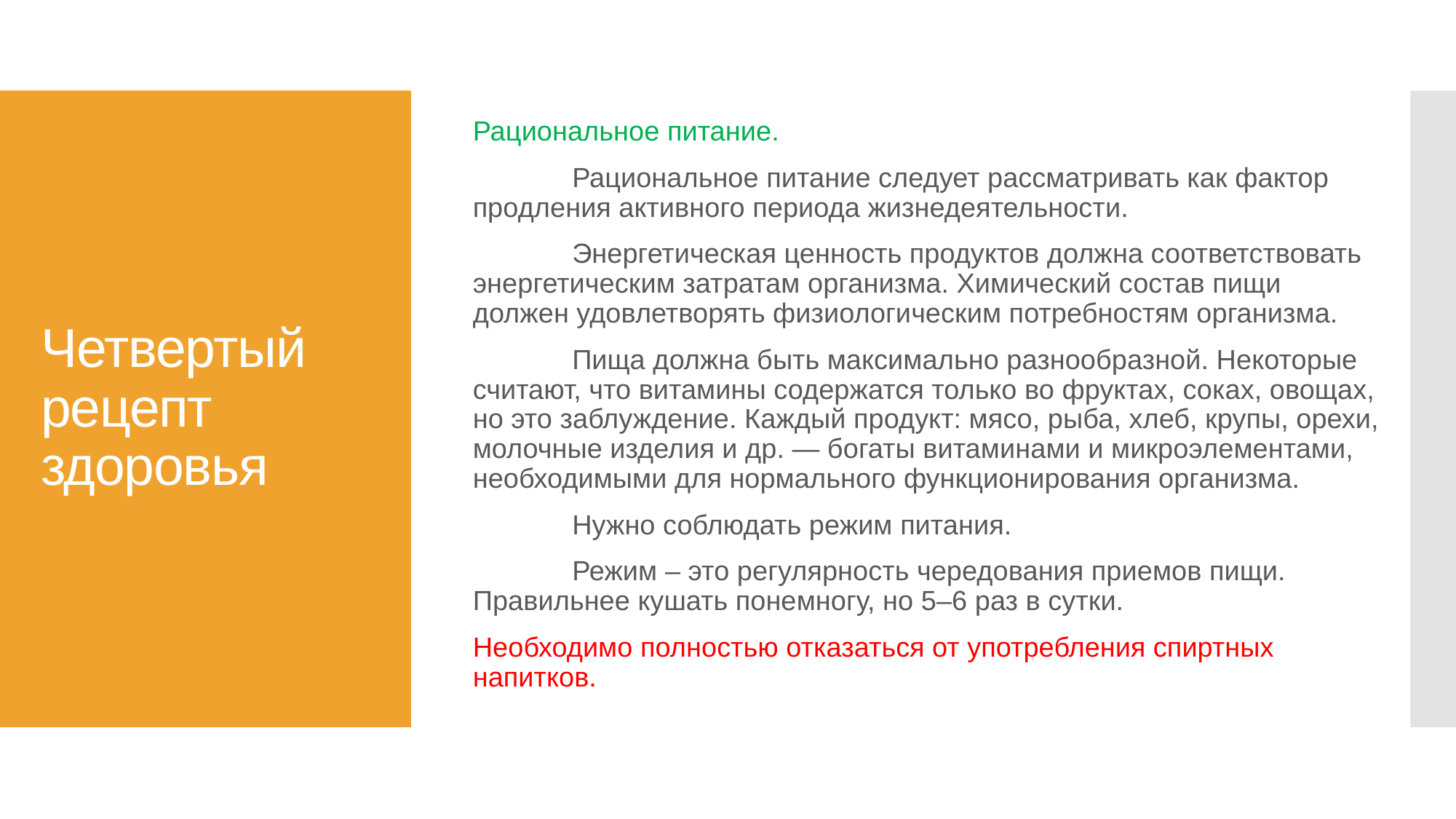

Рациональное питание.
	Рациональное питание следует рассматривать как фактор продления активного периода жизнедеятельности.
	Энергетическая ценность продуктов должна соответствовать энергетическим затратам организма. Химический состав пищи должен удовлетворять физиологическим потребностям организма.
	Пища должна быть максимально разнообразной. Некоторые считают, что витамины содержатся только во фруктах, соках, овощах, но это заблуждение. Каждый продукт: мясо, рыба, хлеб, крупы, орехи, молочные изделия и др. — богаты витаминами и микроэлементами, необходимыми для нормального функционирования организма.
	Нужно соблюдать режим питания.
	Режим – это регулярность чередования приемов пищи. Правильнее кушать понемногу, но 5–6 раз в сутки.
Необходимо полностью отказаться от употребления спиртных напитков.
# Четвертый рецепт здоровья